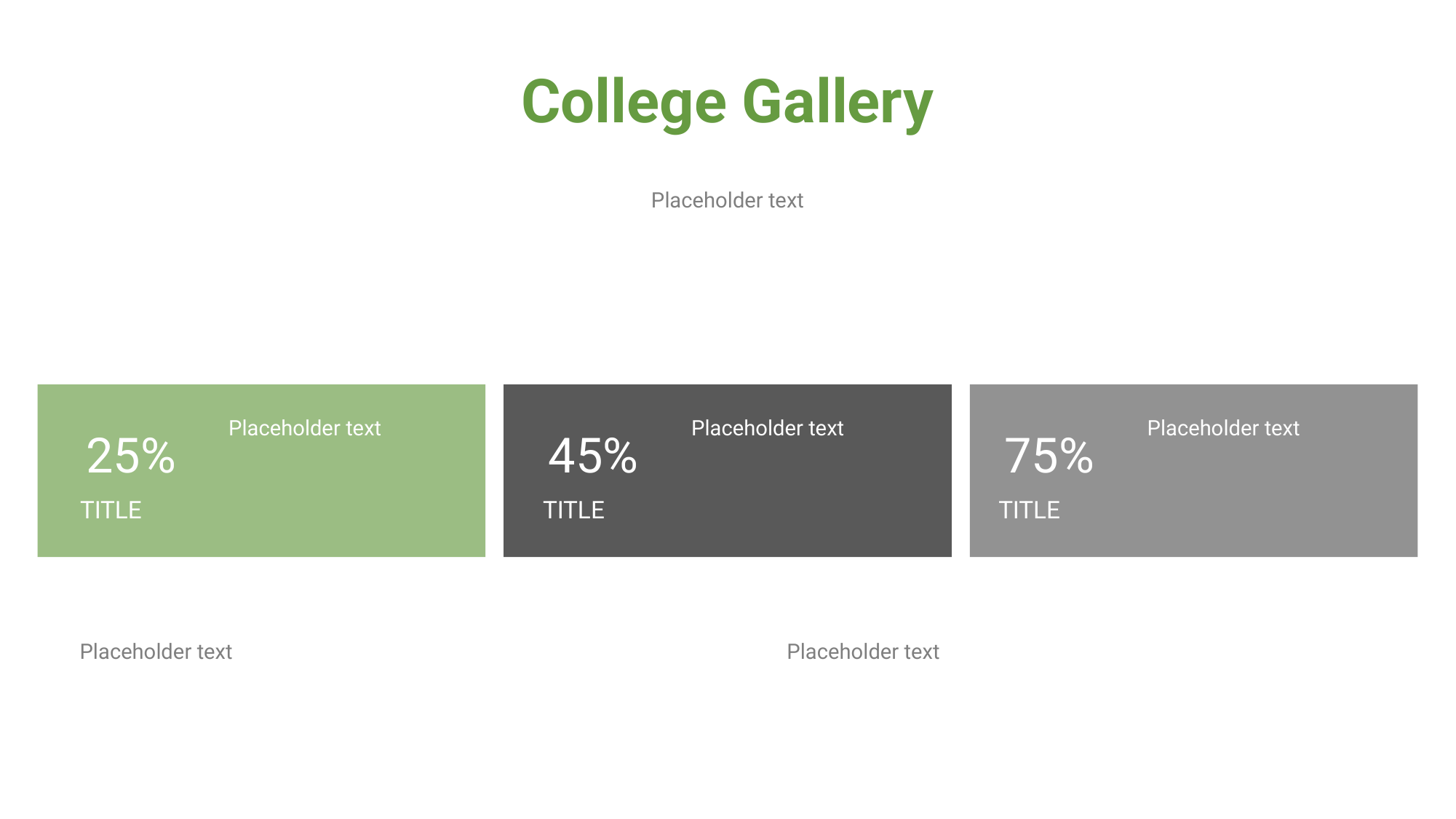

College Gallery
Placeholder text

Placeholder text
Placeholder text
Placeholder text
25%
45%
75%
TITLE
TITLE
TITLE
Placeholder text
Placeholder text